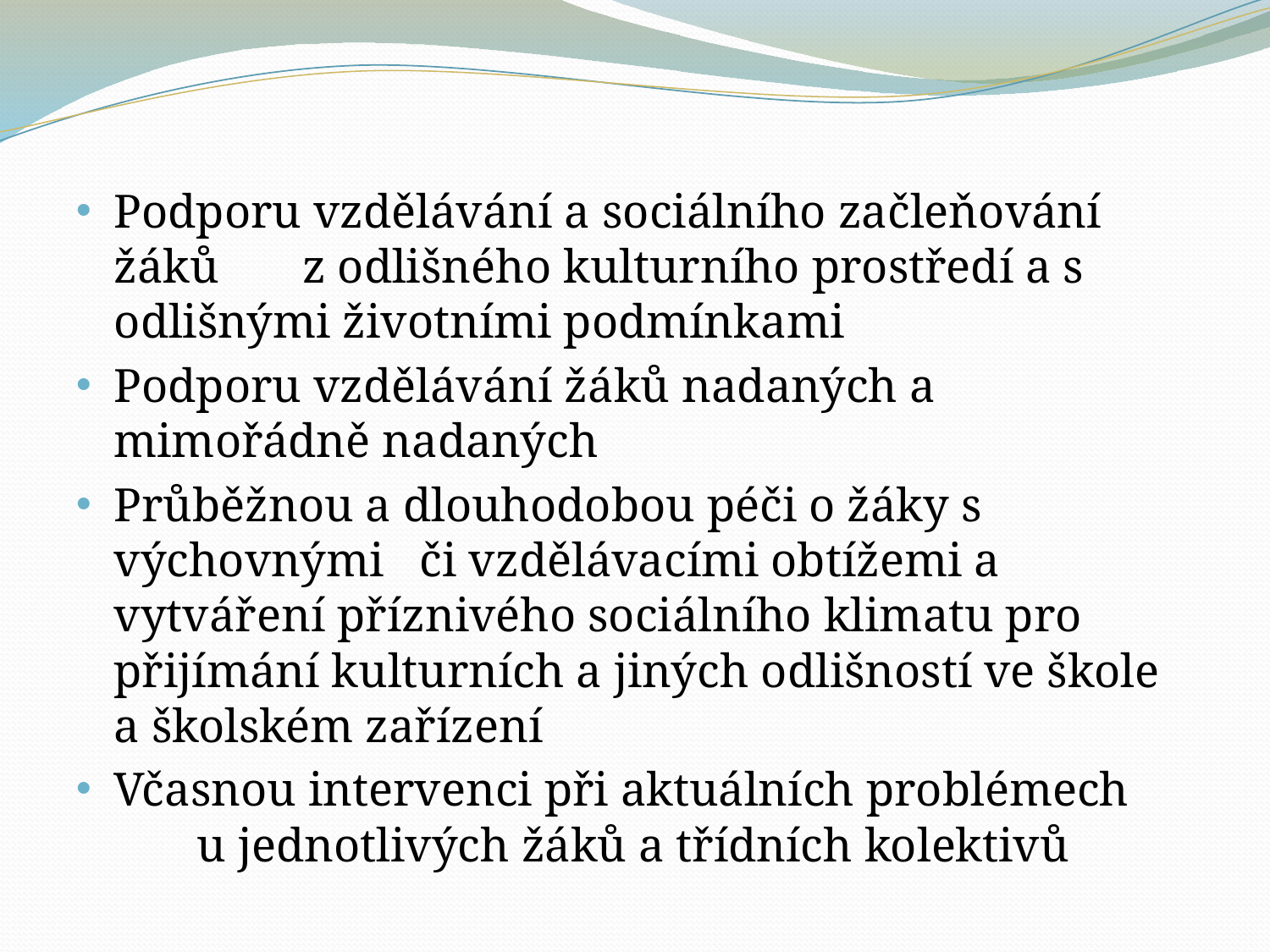

#
Podporu vzdělávání a sociálního začleňování žáků       z odlišného kulturního prostředí a s odlišnými životními podmínkami
Podporu vzdělávání žáků nadaných a mimořádně nadaných
Průběžnou a dlouhodobou péči o žáky s výchovnými   či vzdělávacími obtížemi a vytváření příznivého sociálního klimatu pro přijímání kulturních a jiných odlišností ve škole a školském zařízení
Včasnou intervenci při aktuálních problémech             u jednotlivých žáků a třídních kolektivů